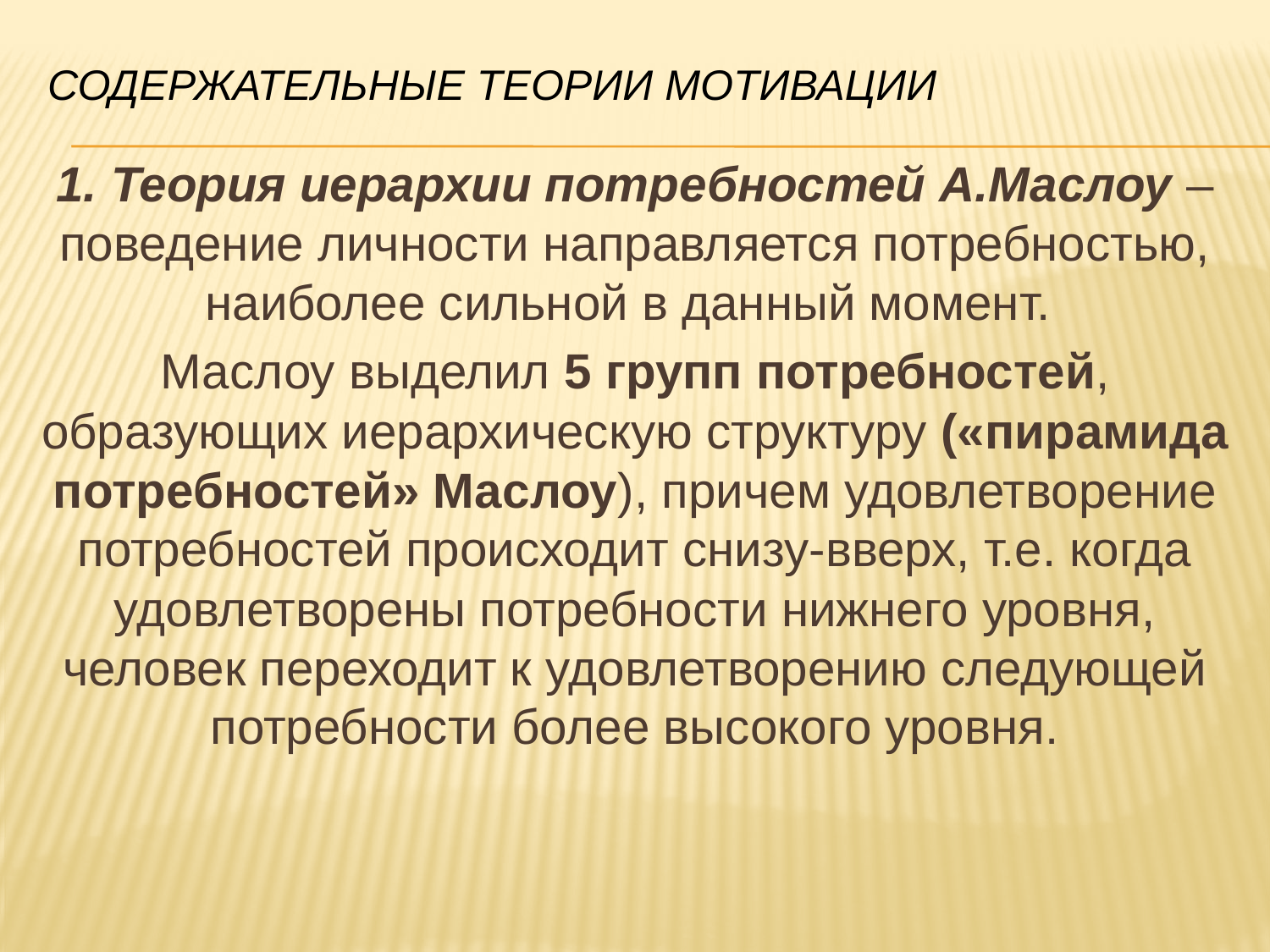

# содержательные теории мотивации
1. Теория иерархии потребностей А.Маслоу – поведение личности направляется потребностью, наиболее сильной в данный момент.
Маслоу выделил 5 групп потребностей, образующих иерархическую структуру («пирамида потребностей» Маслоу), причем удовлетворение потребностей происходит снизу-вверх, т.е. когда удовлетворены потребности нижнего уровня, человек переходит к удовлетворению следующей потребности более высокого уровня.